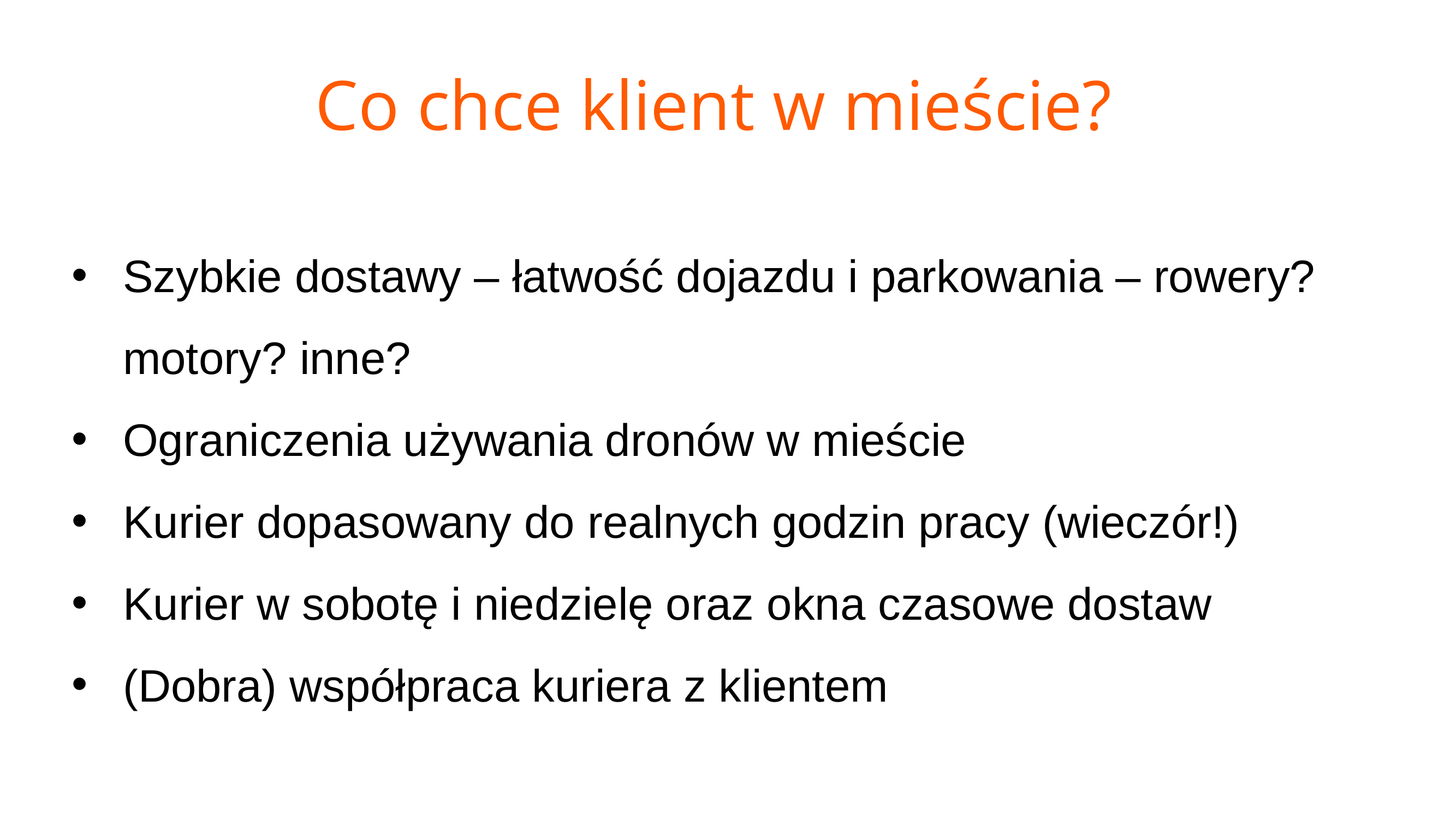

# Co chce klient w mieście?
Szybkie dostawy – łatwość dojazdu i parkowania – rowery? motory? inne?
Ograniczenia używania dronów w mieście
Kurier dopasowany do realnych godzin pracy (wieczór!)
Kurier w sobotę i niedzielę oraz okna czasowe dostaw
(Dobra) współpraca kuriera z klientem